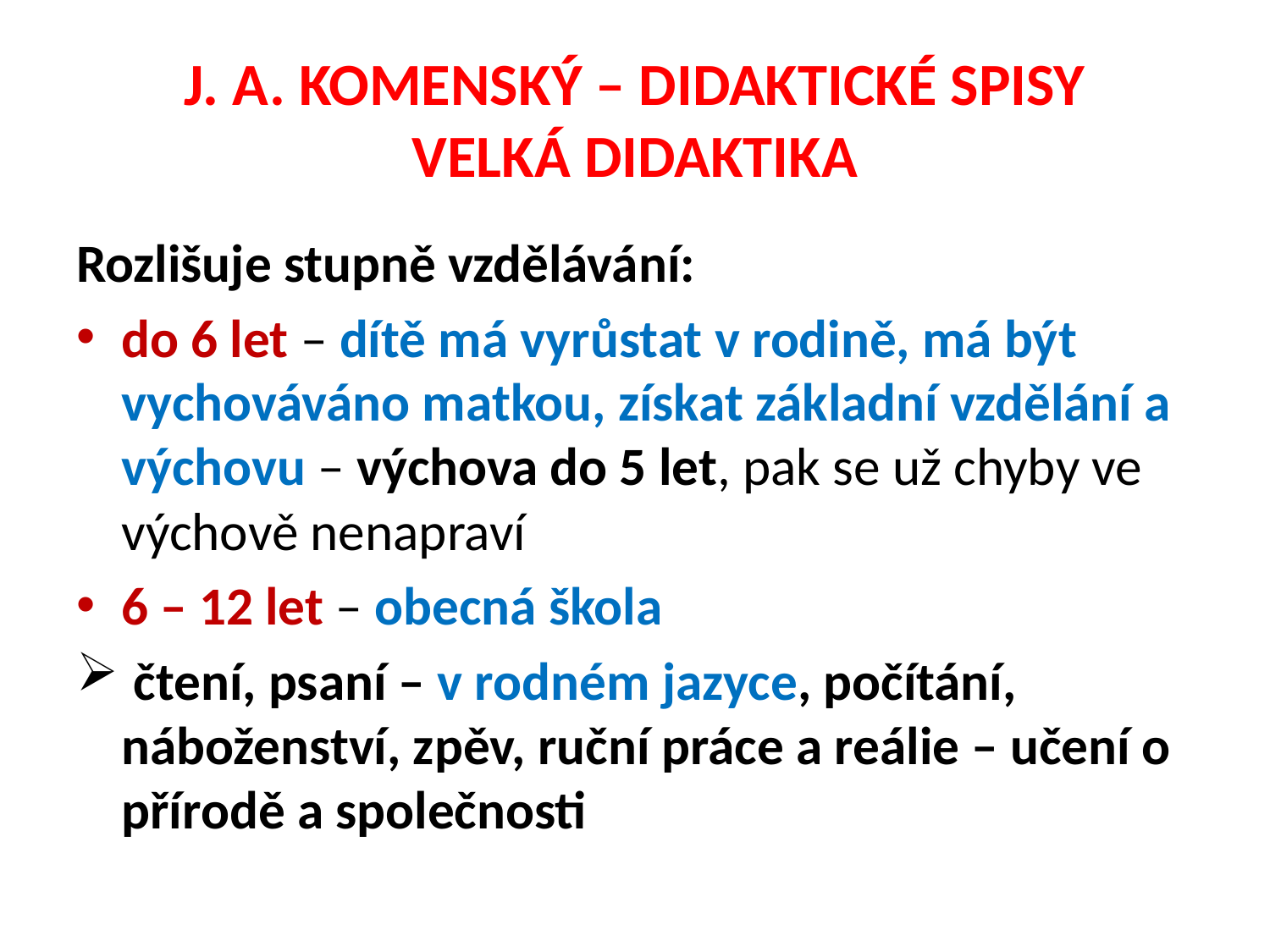

# J. A. KOMENSKÝ – DIDAKTICKÉ SPISY VELKÁ DIDAKTIKA
Rozlišuje stupně vzdělávání:
do 6 let – dítě má vyrůstat v rodině, má být vychováváno matkou, získat základní vzdělání a výchovu – výchova do 5 let, pak se už chyby ve výchově nenapraví
6 – 12 let – obecná škola
 čtení, psaní – v rodném jazyce, počítání, náboženství, zpěv, ruční práce a reálie – učení o přírodě a společnosti